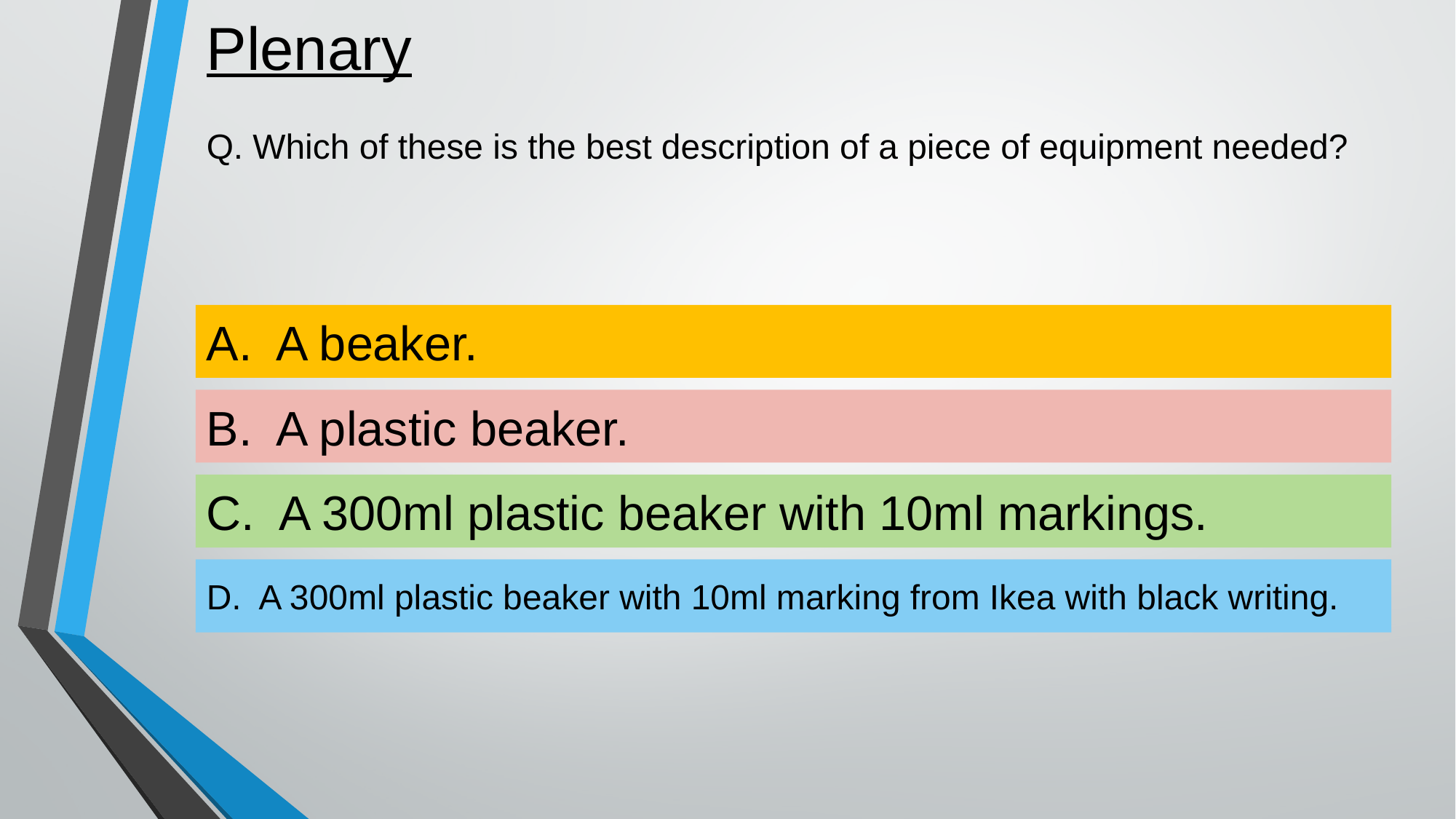

# Plenary
Q. Which of these is the best description of a piece of equipment needed?
A.  A beaker.
B.  A plastic beaker.
C.  A 300ml plastic beaker with 10ml markings.
D.  A 300ml plastic beaker with 10ml marking from Ikea with black writing.